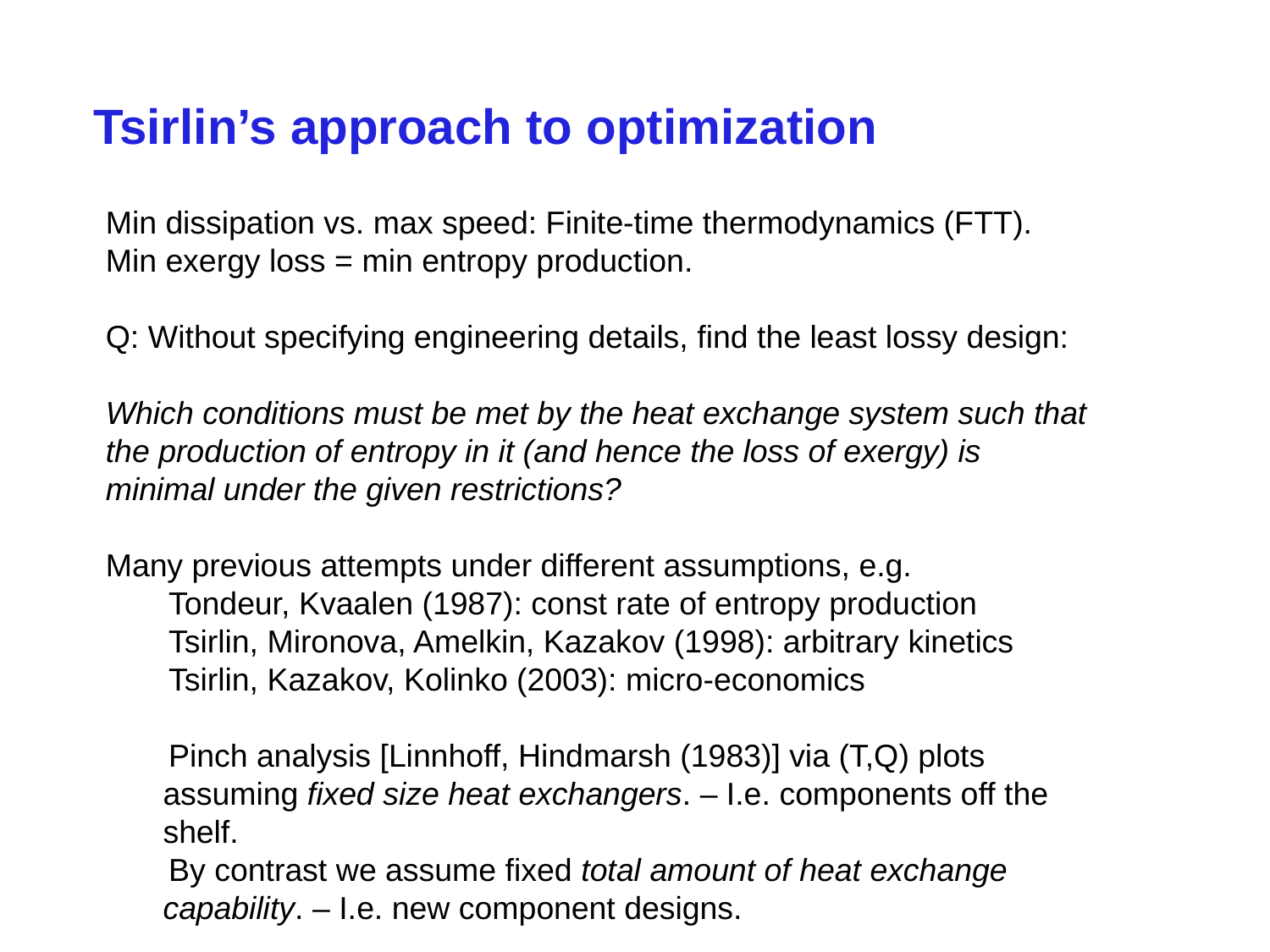

# Tsirlin’s approach to optimization
Min dissipation vs. max speed: Finite-time thermodynamics (FTT).
Min exergy loss = min entropy production.

Q: Without specifying engineering details, find the least lossy design:

Which conditions must be met by the heat exchange system such that the production of entropy in it (and hence the loss of exergy) is minimal under the given restrictions?

Many previous attempts under different assumptions, e.g.
Tondeur, Kvaalen (1987): const rate of entropy production
Tsirlin, Mironova, Amelkin, Kazakov (1998): arbitrary kinetics
Tsirlin, Kazakov, Kolinko (2003): micro-economics

Pinch analysis [Linnhoff, Hindmarsh (1983)] via (T,Q) plots assuming fixed size heat exchangers. – I.e. components off the shelf.
By contrast we assume fixed total amount of heat exchange capability. – I.e. new component designs.